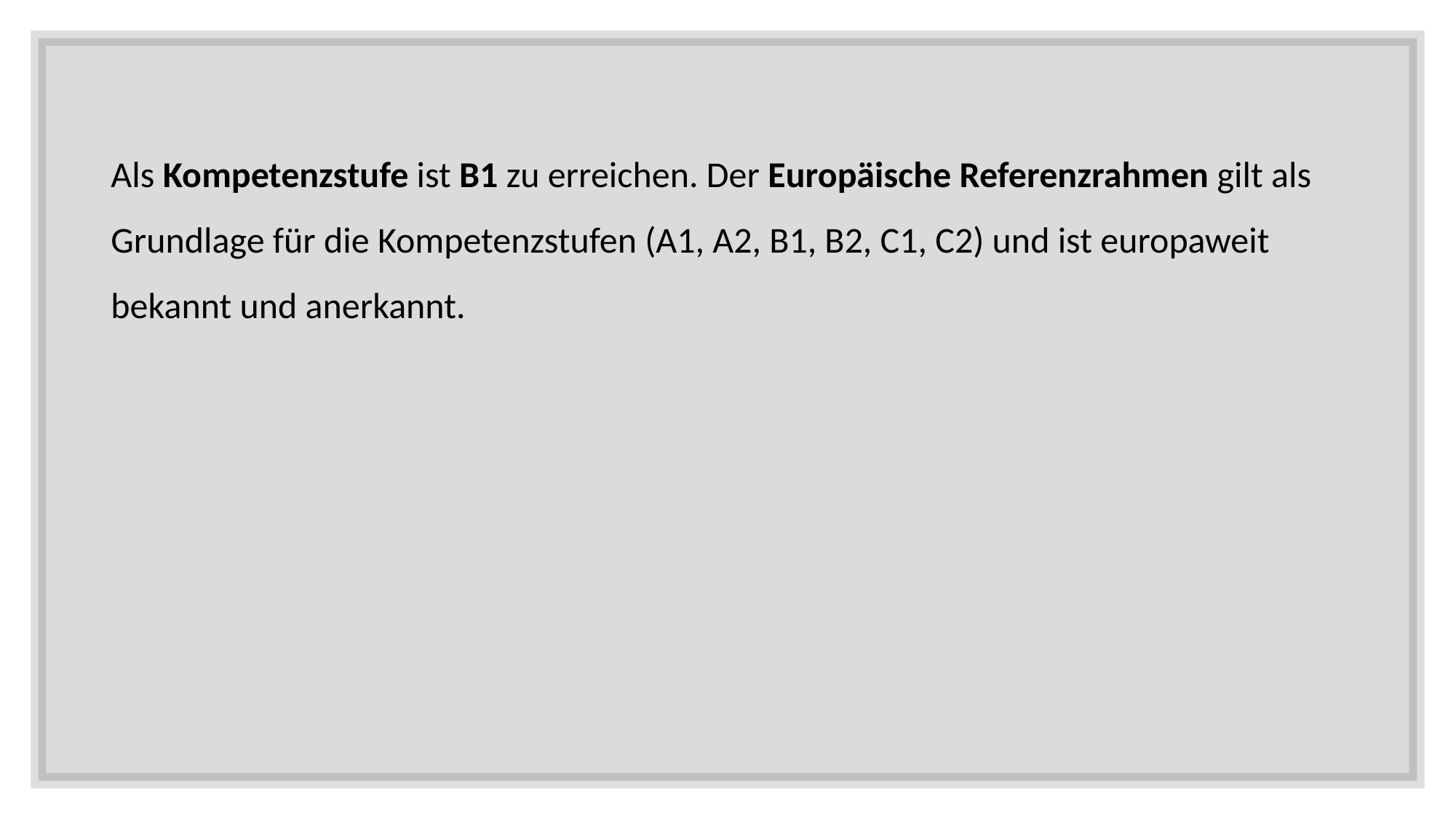

Als Kompetenzstufe ist B1 zu erreichen. Der Europäische Referenzrahmen gilt als Grundlage für die Kompetenzstufen (A1, A2, B1, B2, C1, C2) und ist europaweit bekannt und anerkannt.